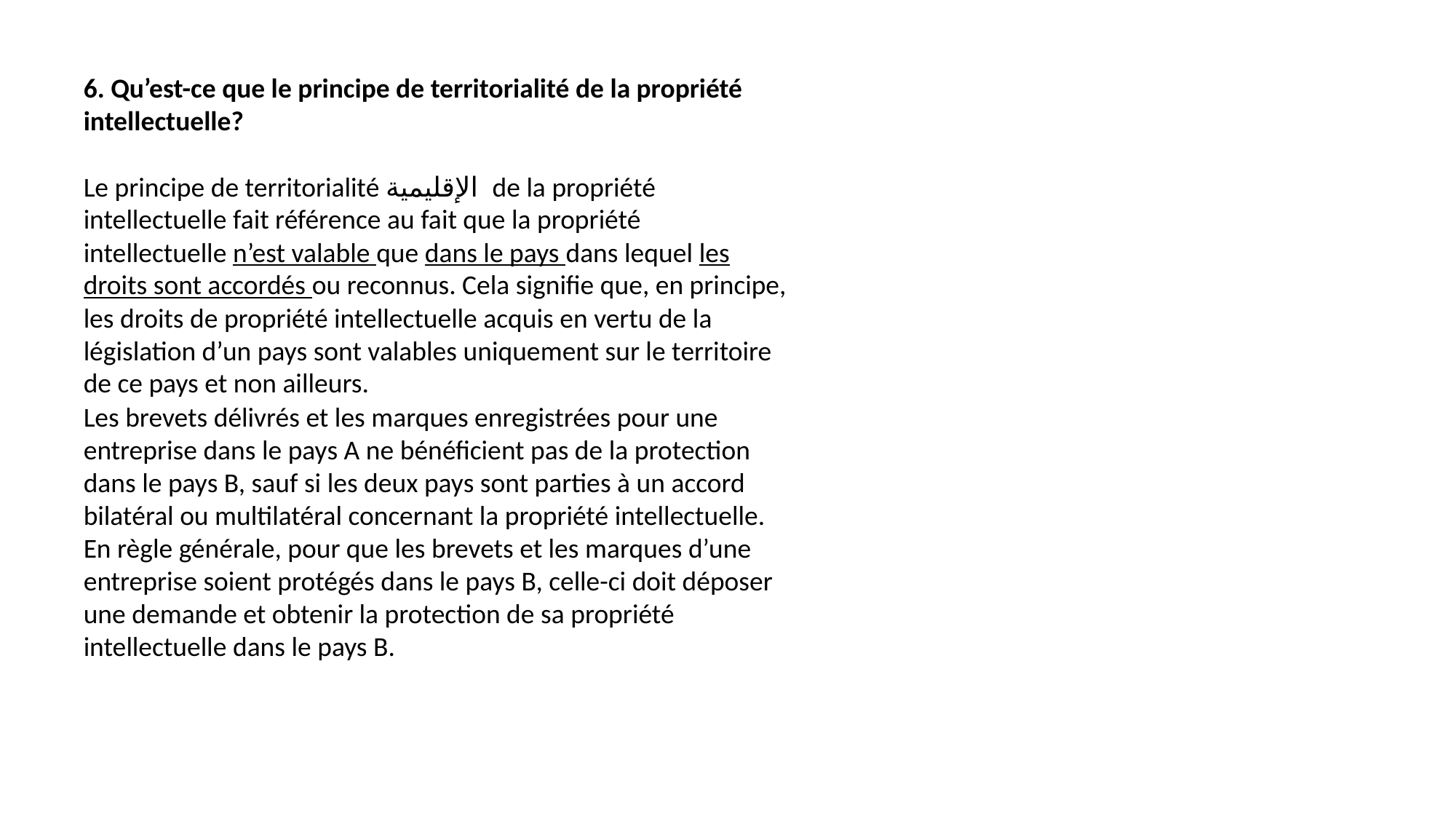

6. Qu’est-ce que le principe de territorialité de la propriété intellectuelle?
Le principe de territorialité الإقليمية  de la propriété intellectuelle fait référence au fait que la propriété intellectuelle n’est valable que dans le pays dans lequel les droits sont accordés ou reconnus. Cela signifie que, en principe, les droits de propriété intellectuelle acquis en vertu de la législation d’un pays sont valables uniquement sur le territoire de ce pays et non ailleurs.
Les brevets délivrés et les marques enregistrées pour une entreprise dans le pays A ne bénéficient pas de la protection dans le pays B, sauf si les deux pays sont parties à un accord bilatéral ou multilatéral concernant la propriété intellectuelle. En règle générale, pour que les brevets et les marques d’une entreprise soient protégés dans le pays B, celle-ci doit déposer une demande et obtenir la protection de sa propriété intellectuelle dans le pays B.